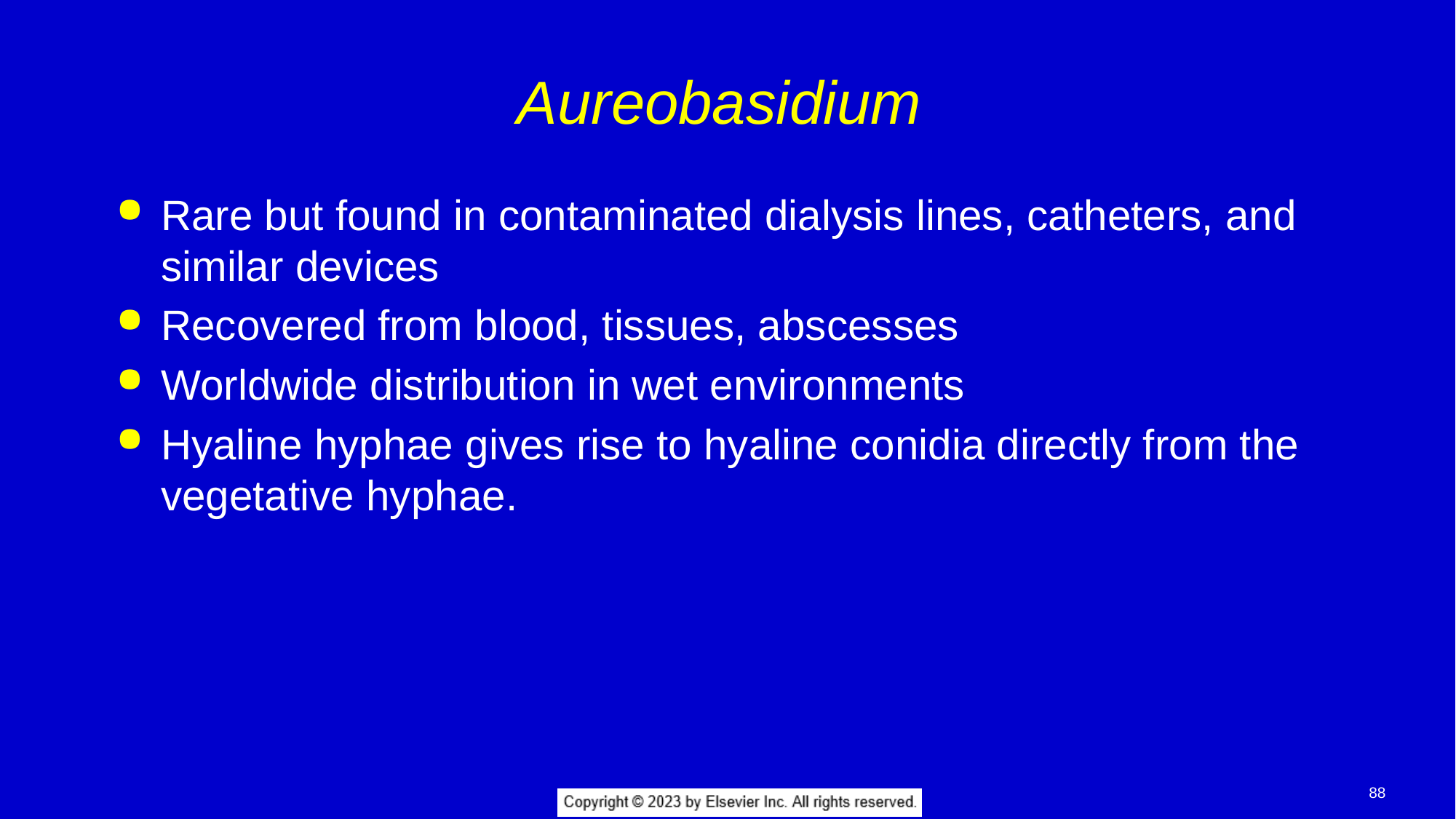

# Aureobasidium
Rare but found in contaminated dialysis lines, catheters, and similar devices
Recovered from blood, tissues, abscesses
Worldwide distribution in wet environments
Hyaline hyphae gives rise to hyaline conidia directly from the vegetative hyphae.